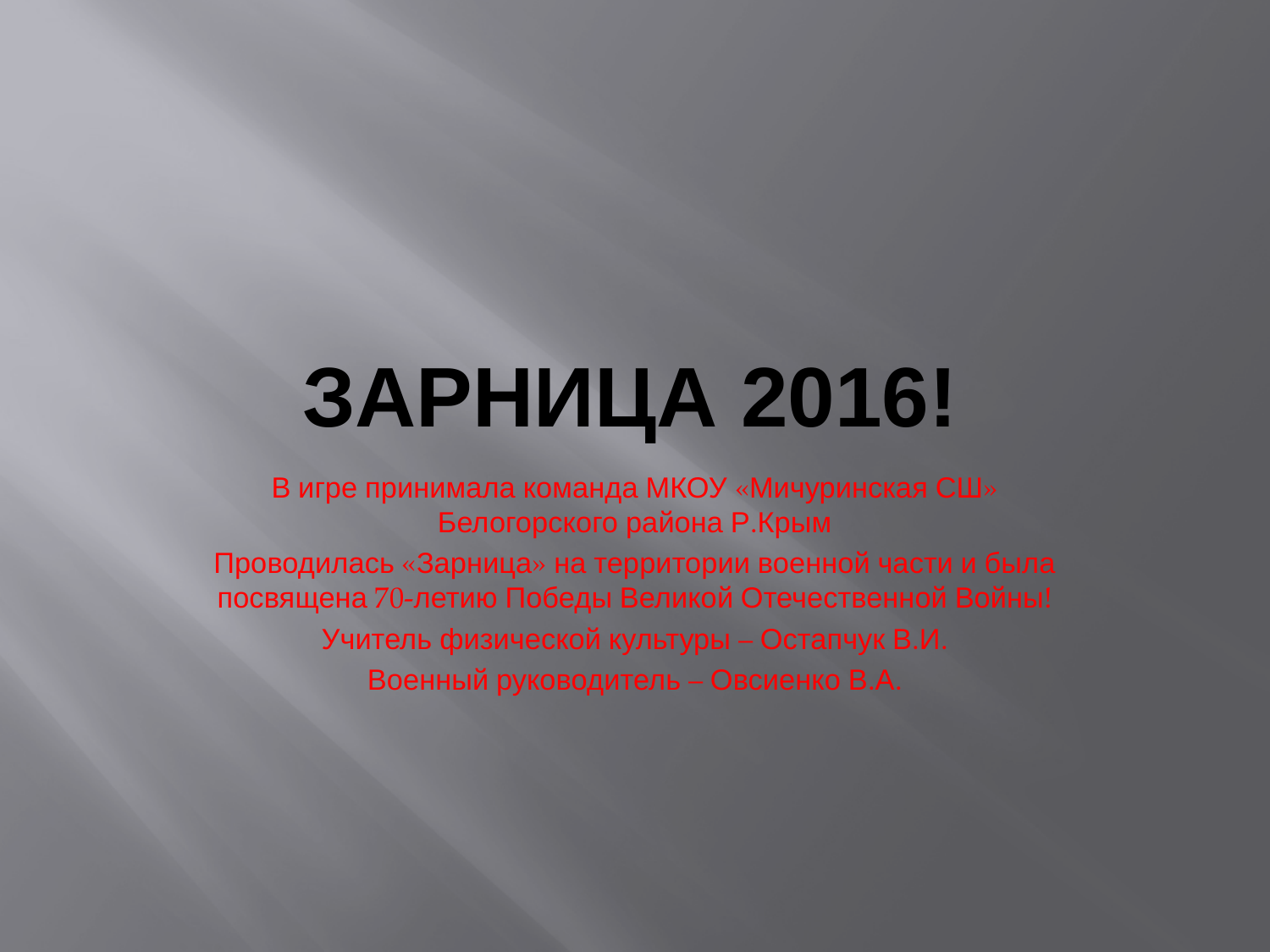

# Зарница 2016!
В игре принимала команда МКОУ «Мичуринская СШ» Белогорского района Р.Крым
Проводилась «Зарница» на территории военной части и была посвящена 70-летию Победы Великой Отечественной Войны!
Учитель физической культуры – Остапчук В.И.
Военный руководитель – Овсиенко В.А.